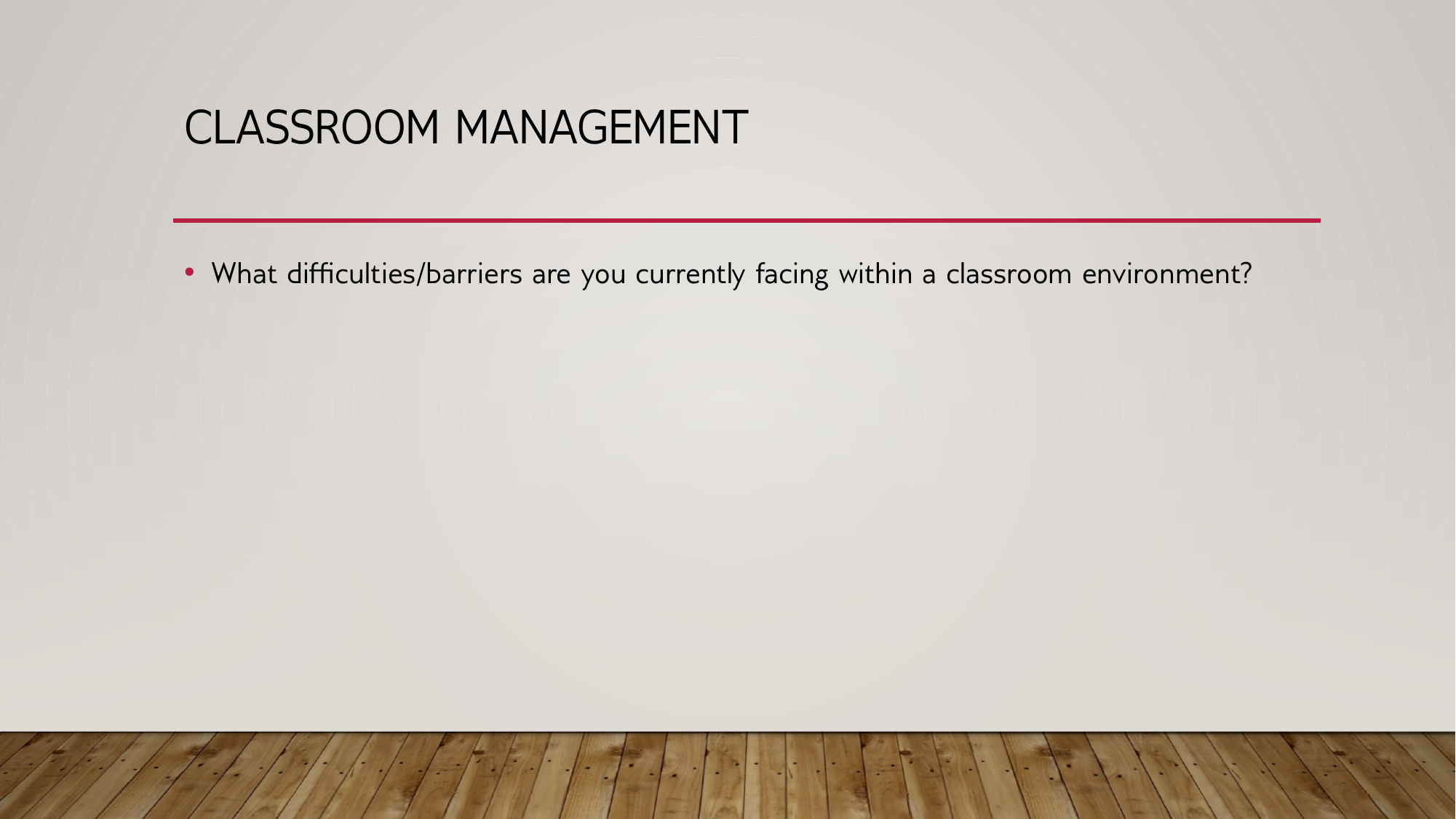

# classroom Management
What difficulties/barriers are you currently facing within a classroom environment?